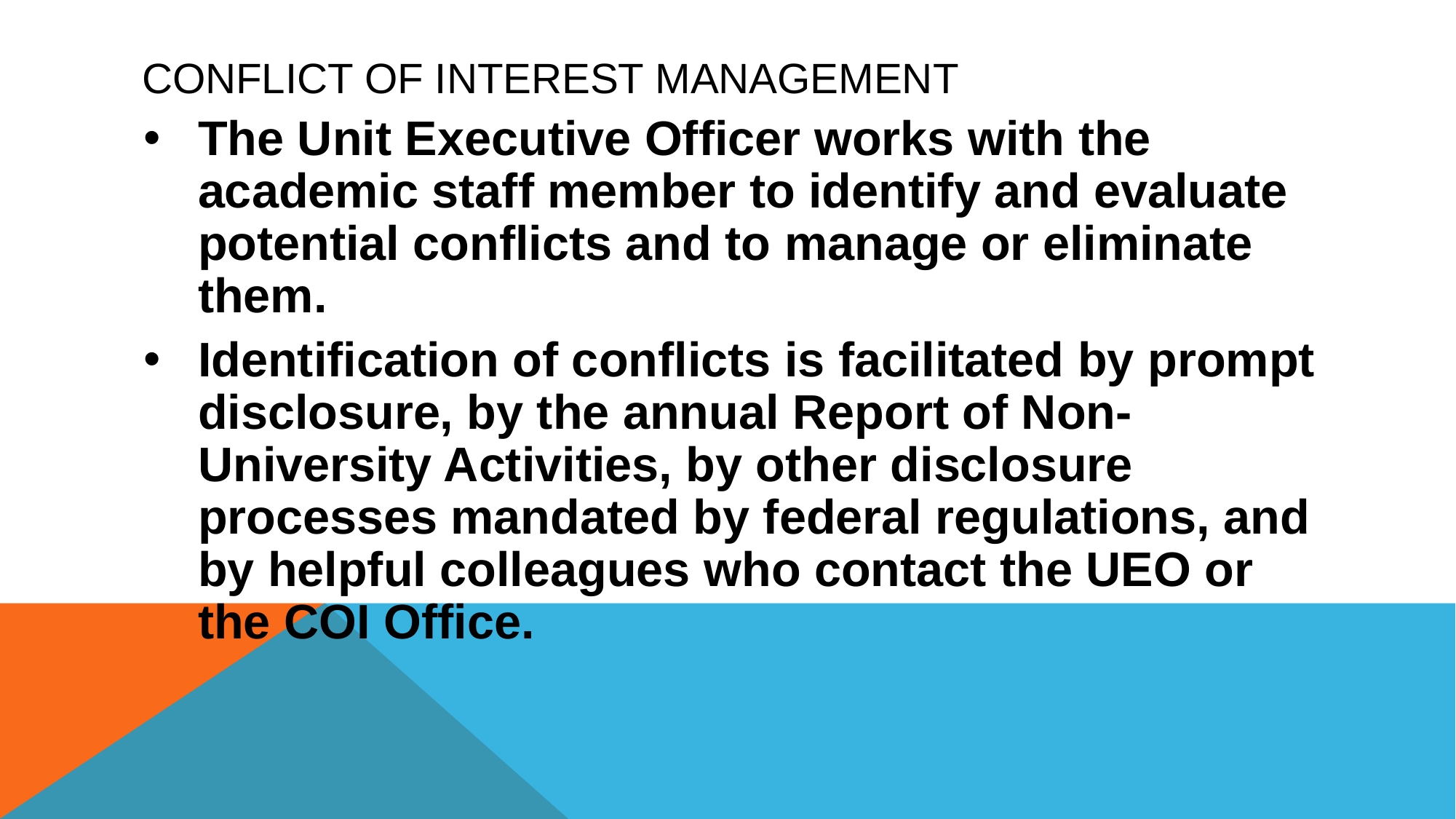

# CONFLICT OF INTEREST MANAGEMENT
The Unit Executive Officer works with the academic staff member to identify and evaluate potential conflicts and to manage or eliminate them.
Identification of conflicts is facilitated by prompt disclosure, by the annual Report of Non-University Activities, by other disclosure processes mandated by federal regulations, and by helpful colleagues who contact the UEO or the COI Office.